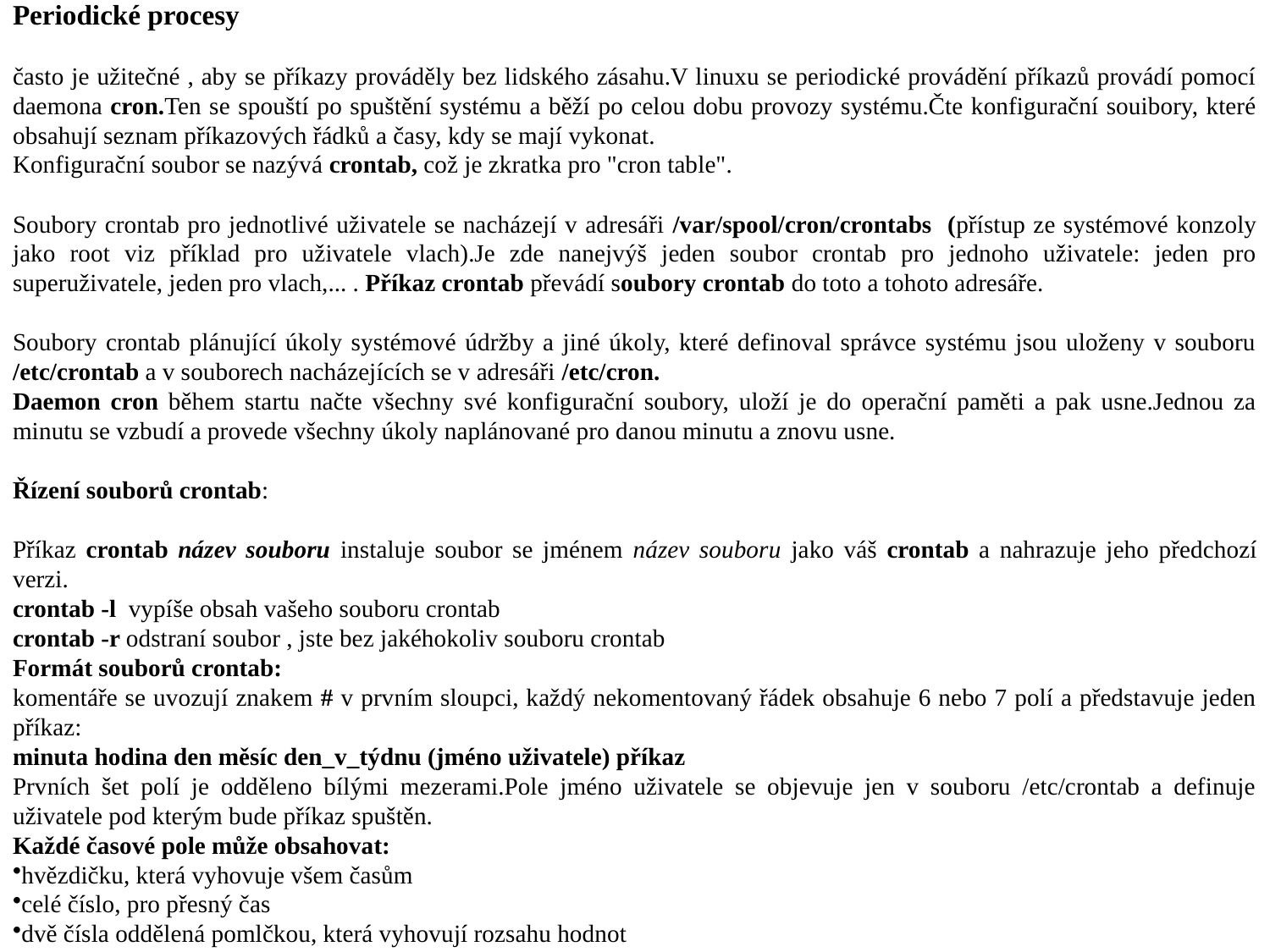

Periodické procesy

často je užitečné , aby se příkazy prováděly bez lidského zásahu.V linuxu se periodické provádění příkazů provádí pomocí daemona cron.Ten se spouští po spuštění systému a běží po celou dobu provozy systému.Čte konfigurační souibory, které obsahují seznam příkazových řádků a časy, kdy se mají vykonat.
Konfigurační soubor se nazývá crontab, což je zkratka pro "cron table".

Soubory crontab pro jednotlivé uživatele se nacházejí v adresáři /var/spool/cron/crontabs  (přístup ze systémové konzoly jako root viz příklad pro uživatele vlach).Je zde nanejvýš jeden soubor crontab pro jednoho uživatele: jeden pro superuživatele, jeden pro vlach,... . Příkaz crontab převádí soubory crontab do toto a tohoto adresáře.

Soubory crontab plánující úkoly systémové údržby a jiné úkoly, které definoval správce systému jsou uloženy v souboru /etc/crontab a v souborech nacházejících se v adresáři /etc/cron.
Daemon cron během startu načte všechny své konfigurační soubory, uloží je do operační paměti a pak usne.Jednou za minutu se vzbudí a provede všechny úkoly naplánované pro danou minutu a znovu usne.

Řízení souborů crontab:

Příkaz crontab název souboru instaluje soubor se jménem název souboru jako váš crontab a nahrazuje jeho předchozí verzi.
crontab -l  vypíše obsah vašeho souboru crontab
crontab -r odstraní soubor , jste bez jakéhokoliv souboru crontab
Formát souborů crontab:
komentáře se uvozují znakem # v prvním sloupci, každý nekomentovaný řádek obsahuje 6 nebo 7 polí a představuje jeden příkaz:
minuta hodina den měsíc den_v_týdnu (jméno uživatele) příkaz
Prvních šet polí je odděleno bílými mezerami.Pole jméno uživatele se objevuje jen v souboru /etc/crontab a definuje uživatele pod kterým bude příkaz spuštěn.
Každé časové pole může obsahovat:
hvězdičku, která vyhovuje všem časům
celé číslo, pro přesný čas
dvě čísla oddělená pomlčkou, která vyhovují rozsahu hodnot